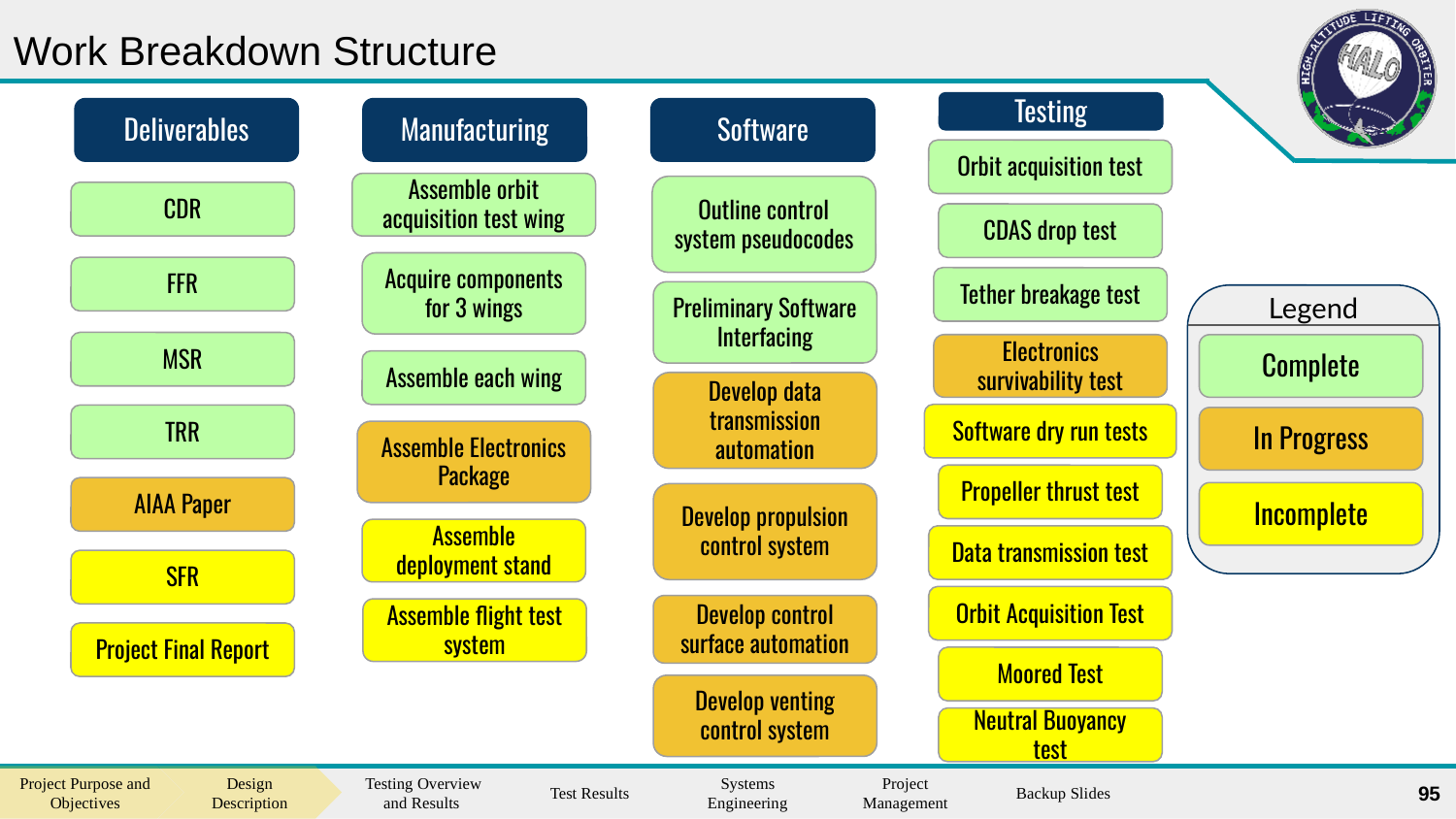

# Work Breakdown Structure
Testing
Deliverables
Manufacturing
Software
Orbit acquisition test
Assemble orbit acquisition test wing
Outline control system pseudocodes
CDR
CDAS drop test
Acquire components for 3 wings
FFR
Tether breakage test
Legend
Preliminary Software Interfacing

MSR
Electronics survivability test
Complete
Assemble each wing
Develop data transmission automation
Software dry run tests
TRR
In Progress
Assemble Electronics Package
Propeller thrust test
AIAA Paper
Incomplete
Develop propulsion control system
Assemble deployment stand
Data transmission test
SFR
Orbit Acquisition Test
Develop control surface automation
Assemble flight test system
Project Final Report
Moored Test
Develop venting control system
Neutral Buoyancy test
95
Project Purpose and Objectives
Design Description
Testing Overview and Results
Test Results
Systems Engineering
Project Management
Backup Slides